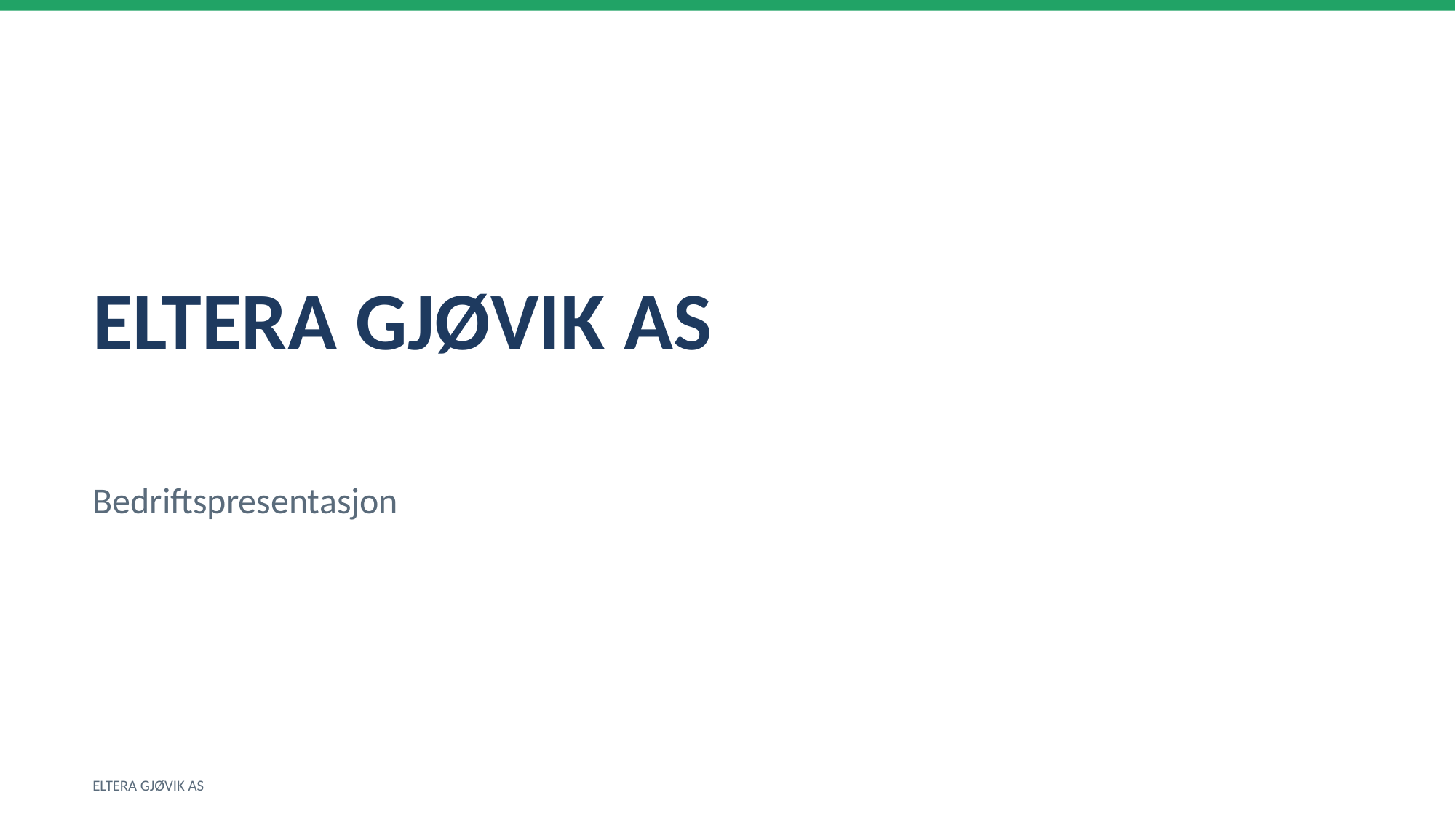

ELTERA GJØVIK AS
Bedriftspresentasjon
ELTERA GJØVIK AS